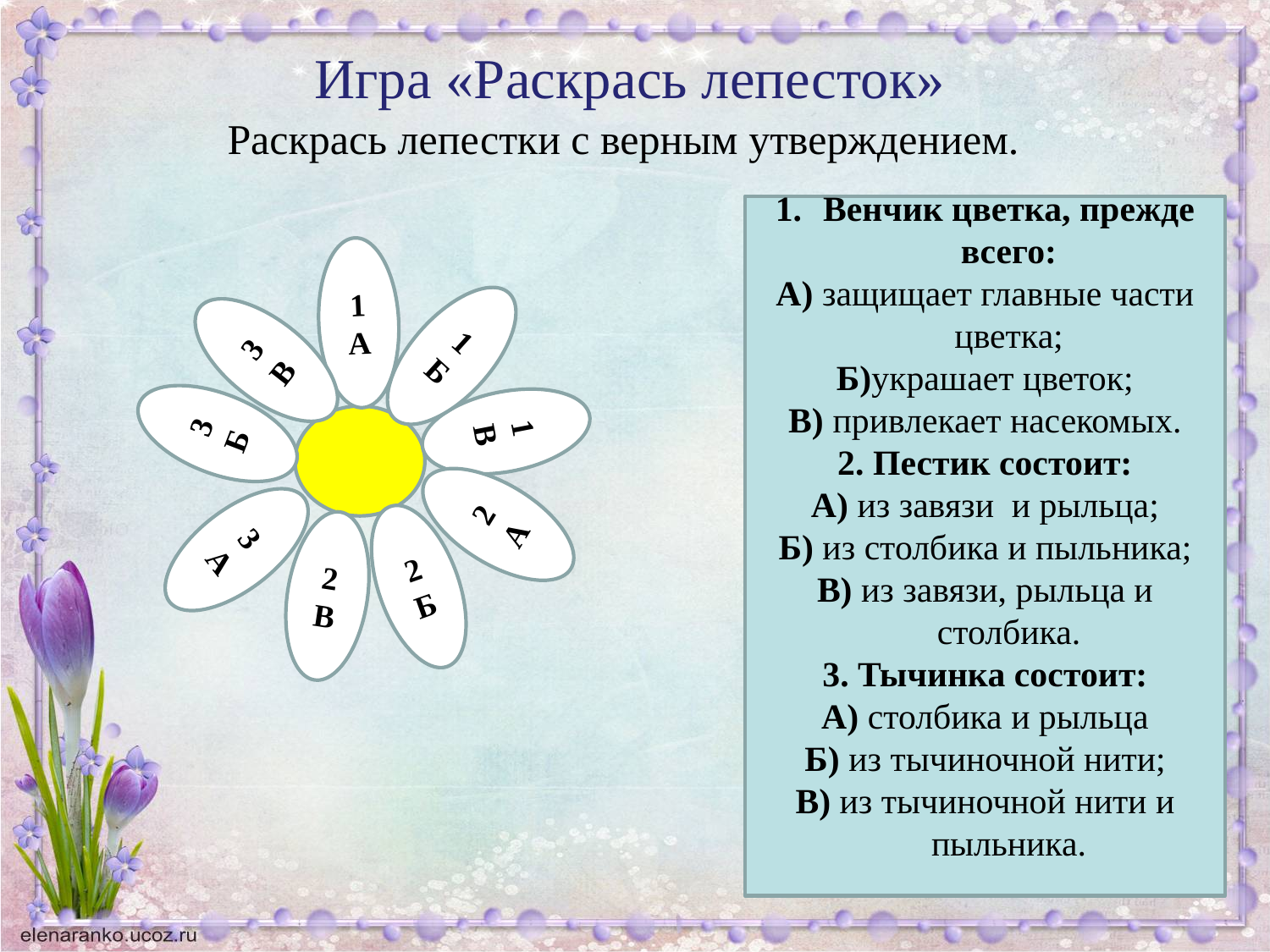

Игра «Раскрась лепесток»
Раскрась лепестки с верным утверждением.

Венчик цветка, прежде всего:
А) защищает главные части цветка;
Б)украшает цветок;
В) привлекает насекомых.
2. Пестик состоит:
А) из завязи  и рыльца;
Б) из столбика и пыльника;
В) из завязи, рыльца и столбика.
3. Тычинка состоит:
А) столбика и рыльца
Б) из тычиночной нити;
В) из тычиночной нити и пыльника.

1А
1Б
3В
1В
3Б

2А
3А
2Б
2В